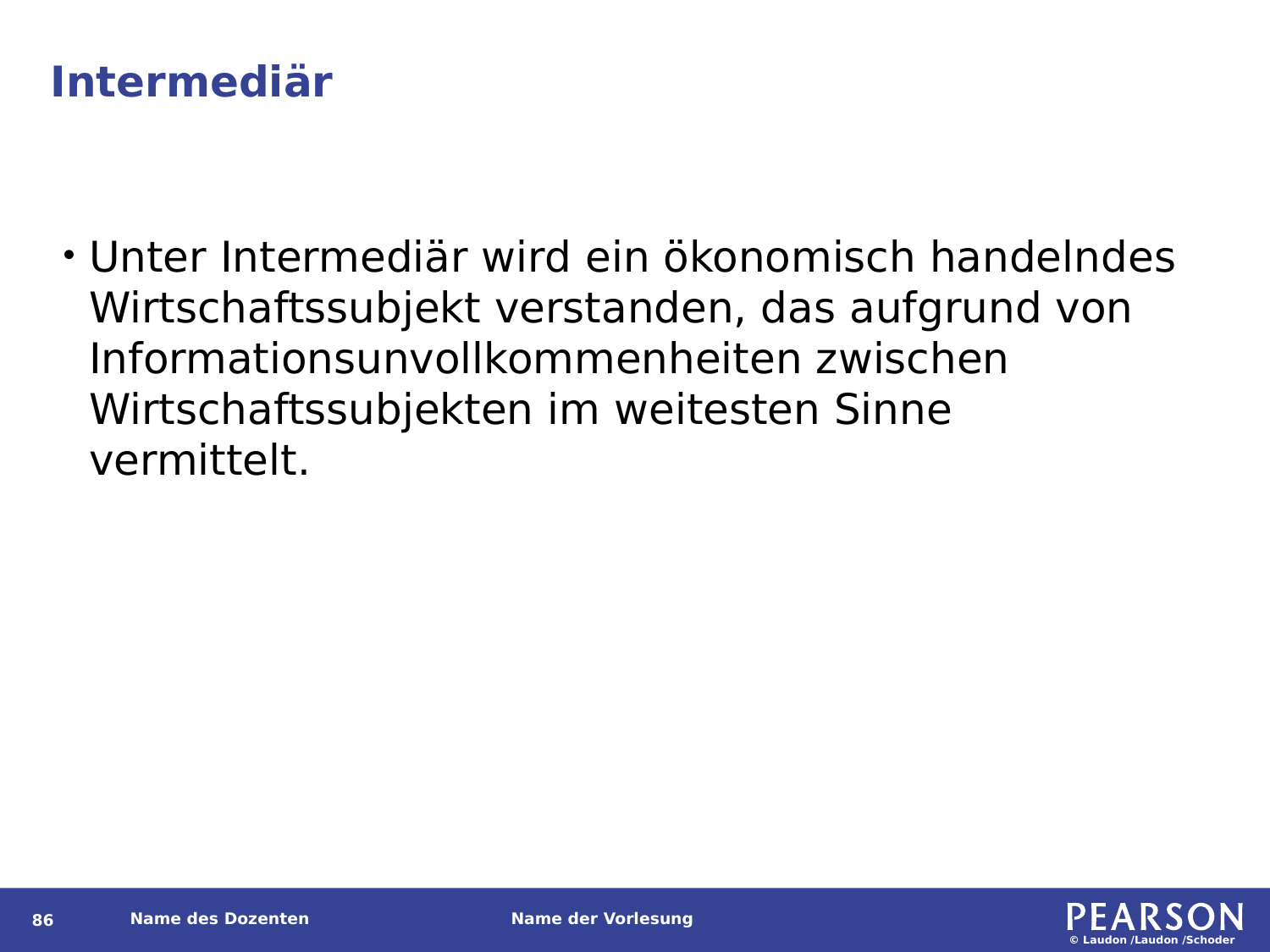

# Intermediär

Unter Intermediär wird ein ökonomisch handelndes Wirtschaftssubjekt verstanden, das aufgrund von Informationsunvollkommenheiten zwischen Wirtschaftssubjekten im weitesten Sinne vermittelt.
86